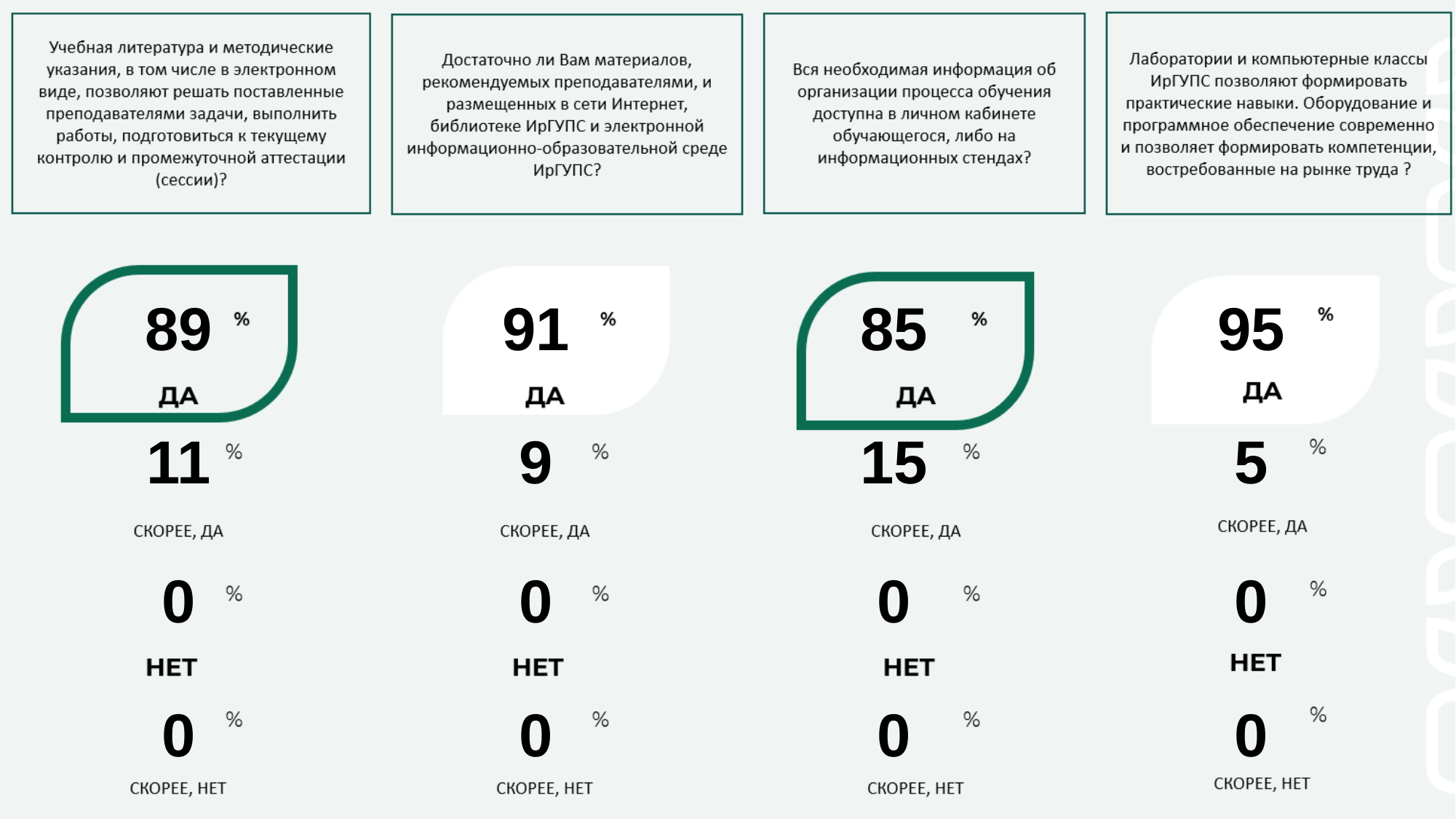

| 89 | 91 | 85 | 95 |
| --- | --- | --- | --- |
| 11 | 9 | 15 | 5 |
| 0 | 0 | 0 | 0 |
| 0 | 0 | 0 | 0 |